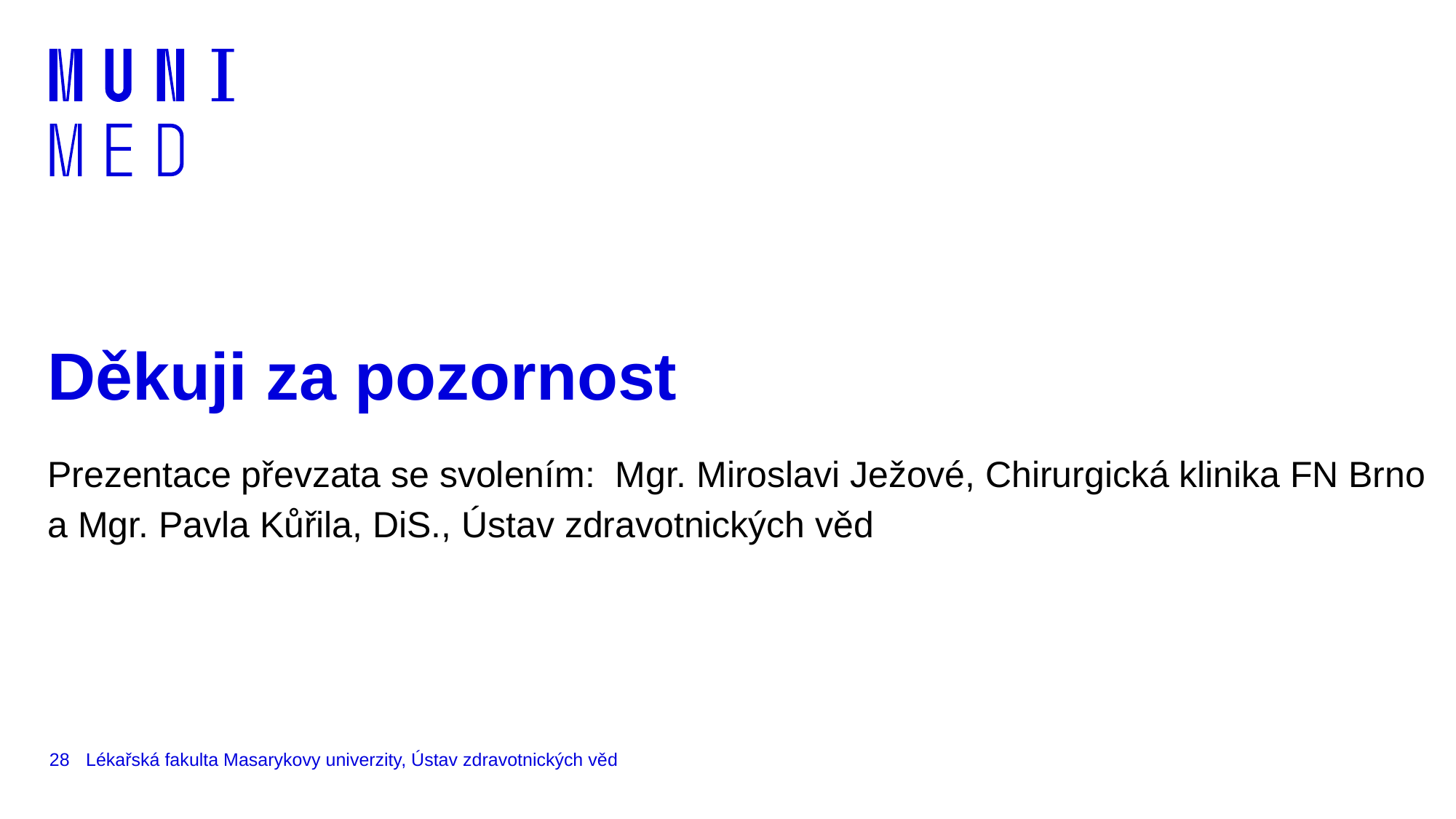

# Děkuji za pozornost
Prezentace převzata se svolením:  Mgr. Miroslavi Ježové, Chirurgická klinika FN Brno a Mgr. Pavla Kůřila, DiS., Ústav zdravotnických věd

28
Lékařská fakulta Masarykovy univerzity, Ústav zdravotnických věd